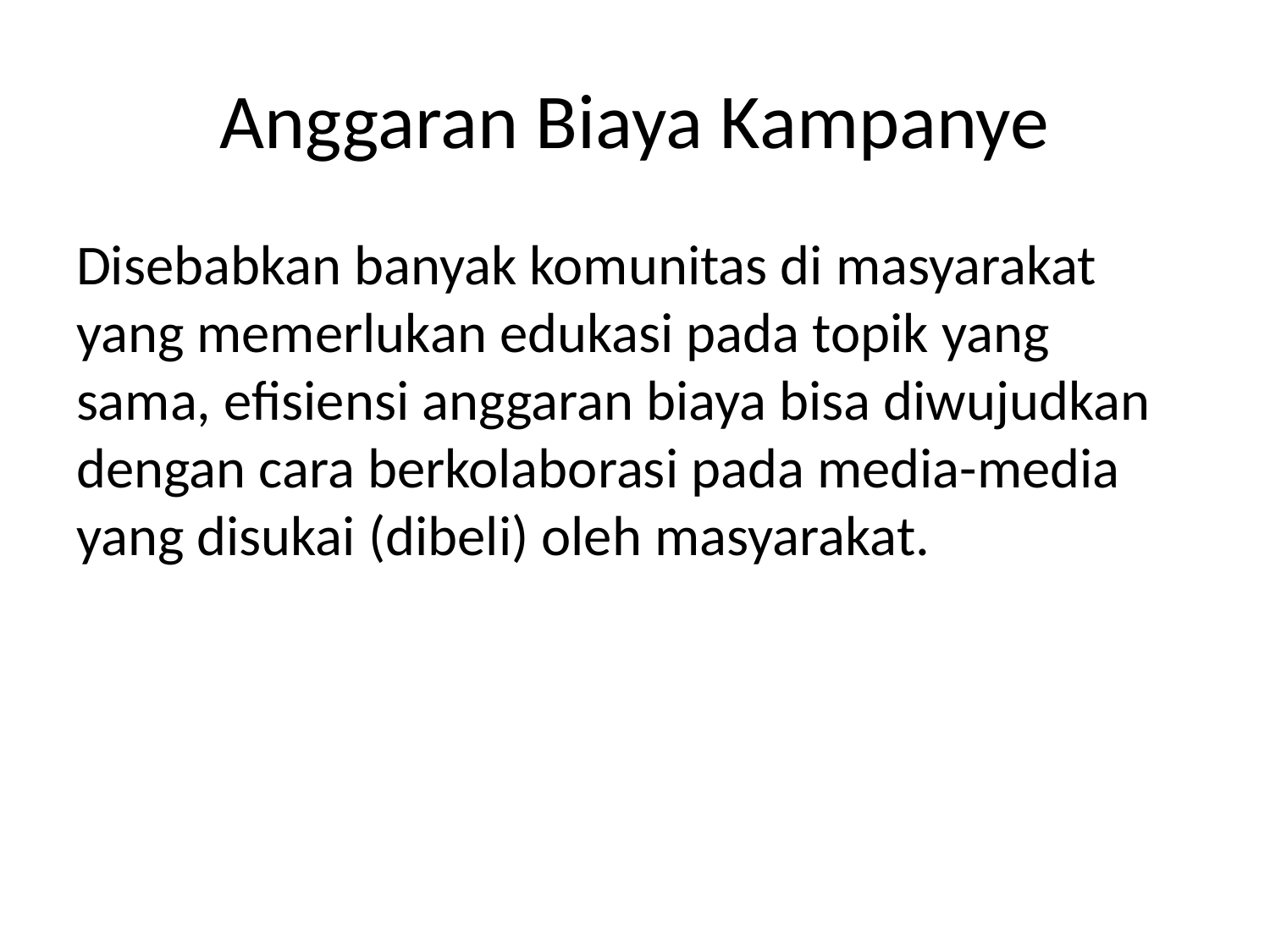

# Anggaran Biaya Kampanye
Disebabkan banyak komunitas di masyarakat yang memerlukan edukasi pada topik yang sama, efisiensi anggaran biaya bisa diwujudkan dengan cara berkolaborasi pada media-media yang disukai (dibeli) oleh masyarakat.